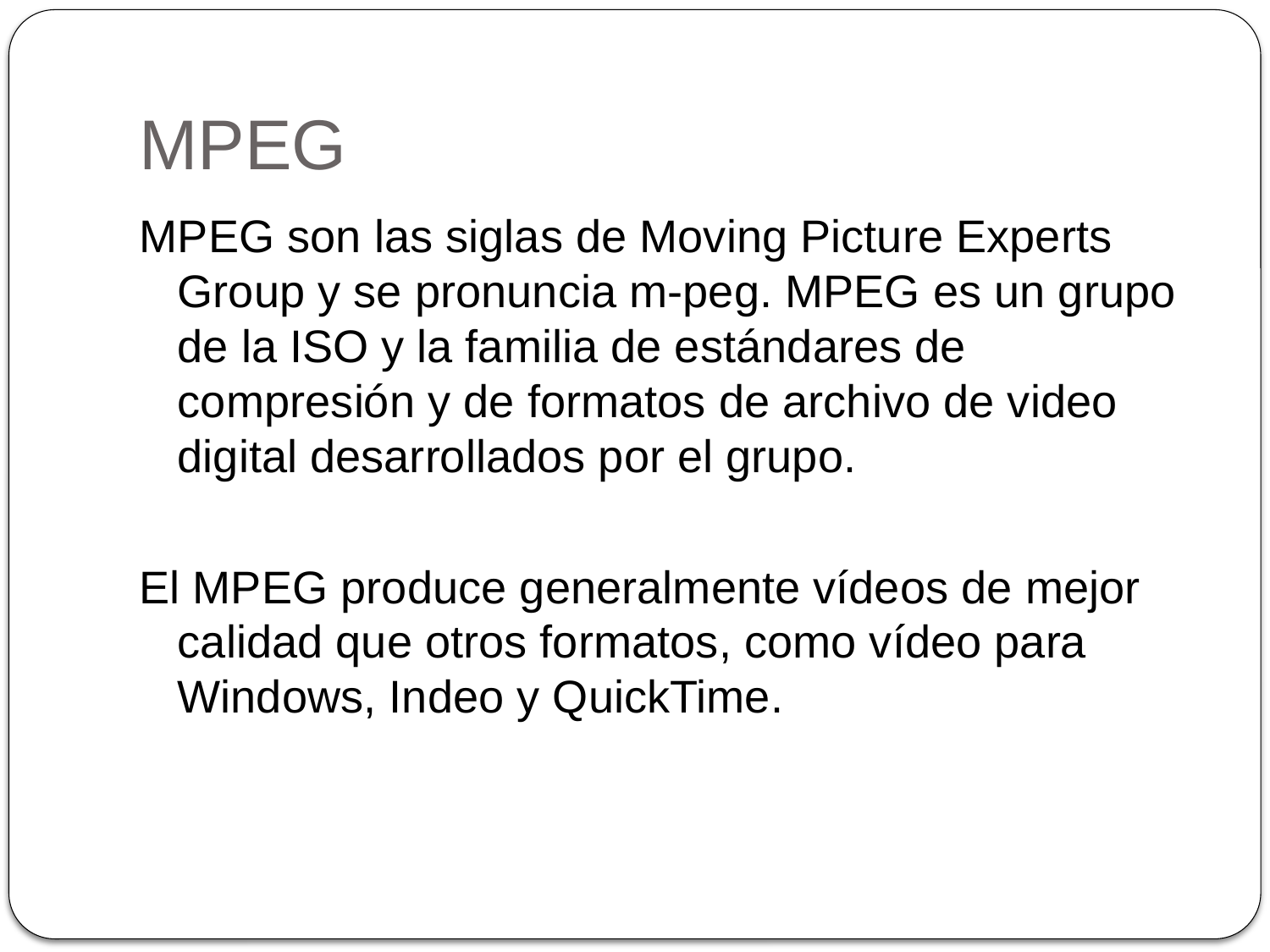

# MPEG
MPEG son las siglas de Moving Picture Experts Group y se pronuncia m-peg. MPEG es un grupo de la ISO y la familia de estándares de compresión y de formatos de archivo de video digital desarrollados por el grupo.

El MPEG produce generalmente vídeos de mejor calidad que otros formatos, como vídeo para Windows, Indeo y QuickTime.